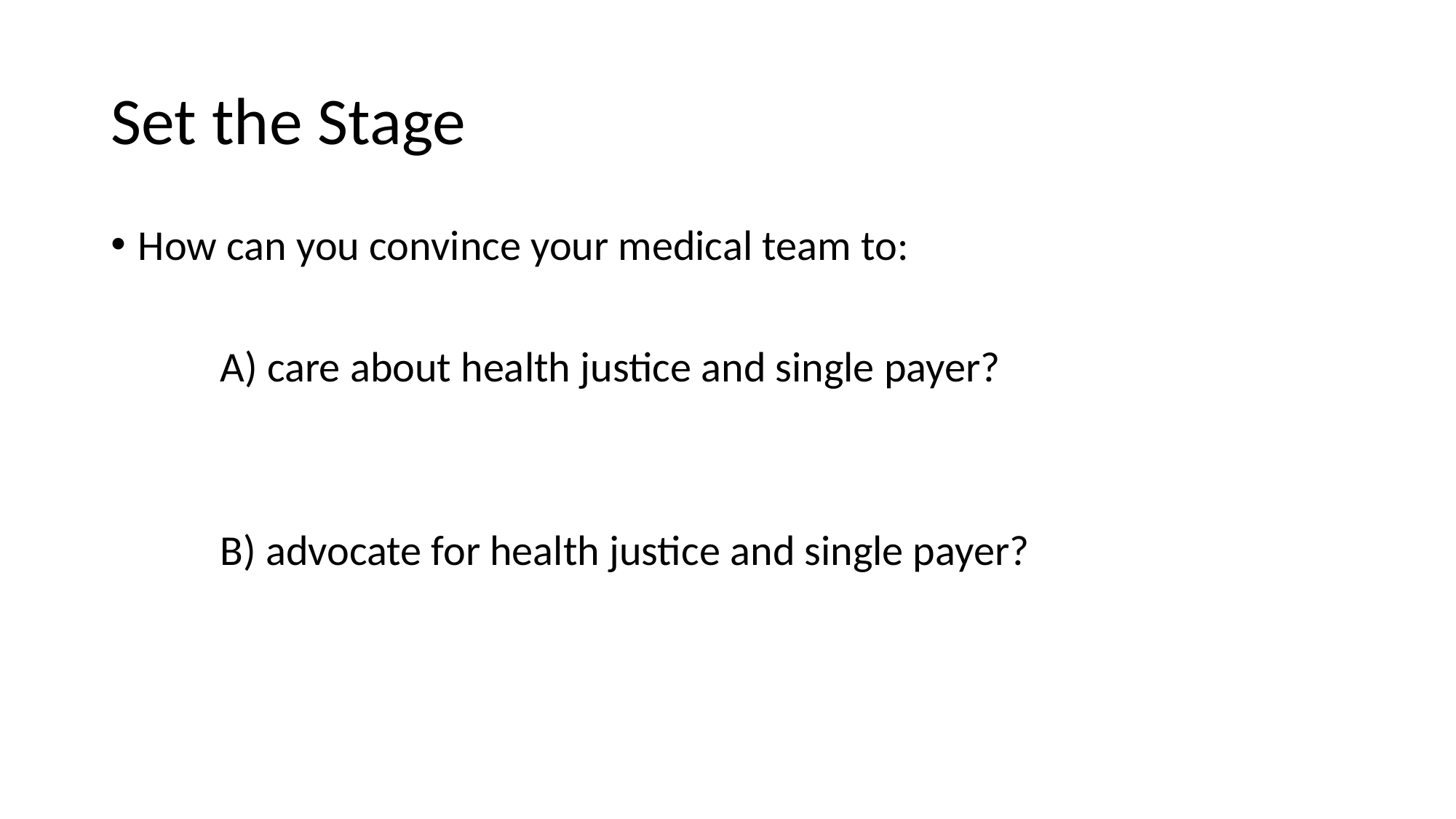

# Set the Stage
How can you convince your medical team to:

	A) care about health justice and single payer?

	B) advocate for health justice and single payer?